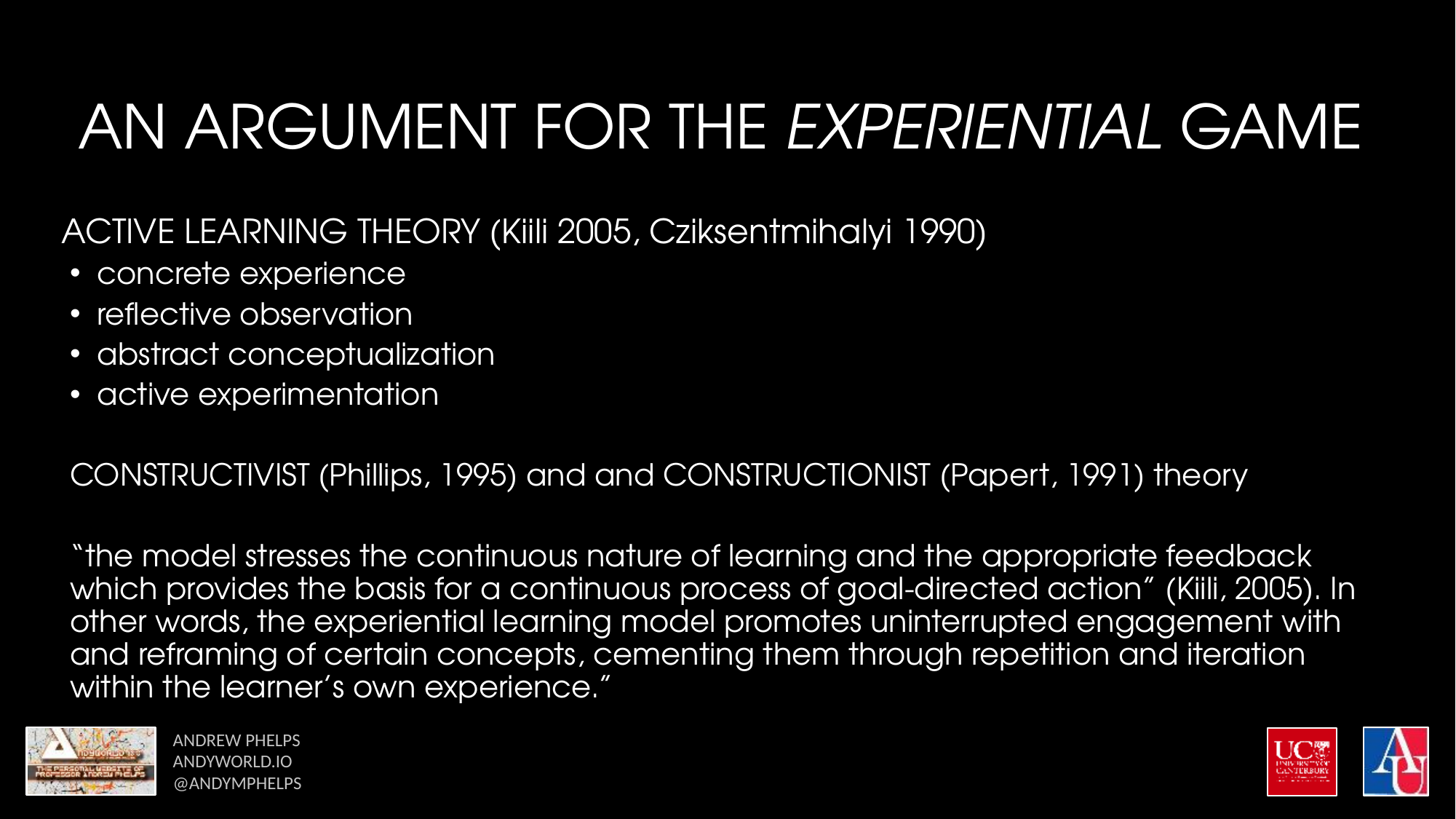

# AN ARGUMENT FOR THE EXPERIENTIAL GAME
     ACTIVE LEARNING THEORY (Kiili 2005, Cziksentmihalyi 1990)
concrete experience
reflective observation
abstract conceptualization
active experimentation

CONSTRUCTIVIST (Phillips, 1995) and and CONSTRUCTIONIST (Papert, 1991) theory

“the model stresses the continuous nature of learning and the appropriate feedback which provides the basis for a continuous process of goal-directed action” (Kiili, 2005). In other words, the experiential learning model promotes uninterrupted engagement with and reframing of certain concepts, cementing them through repetition and iteration within the learner’s own experience.”